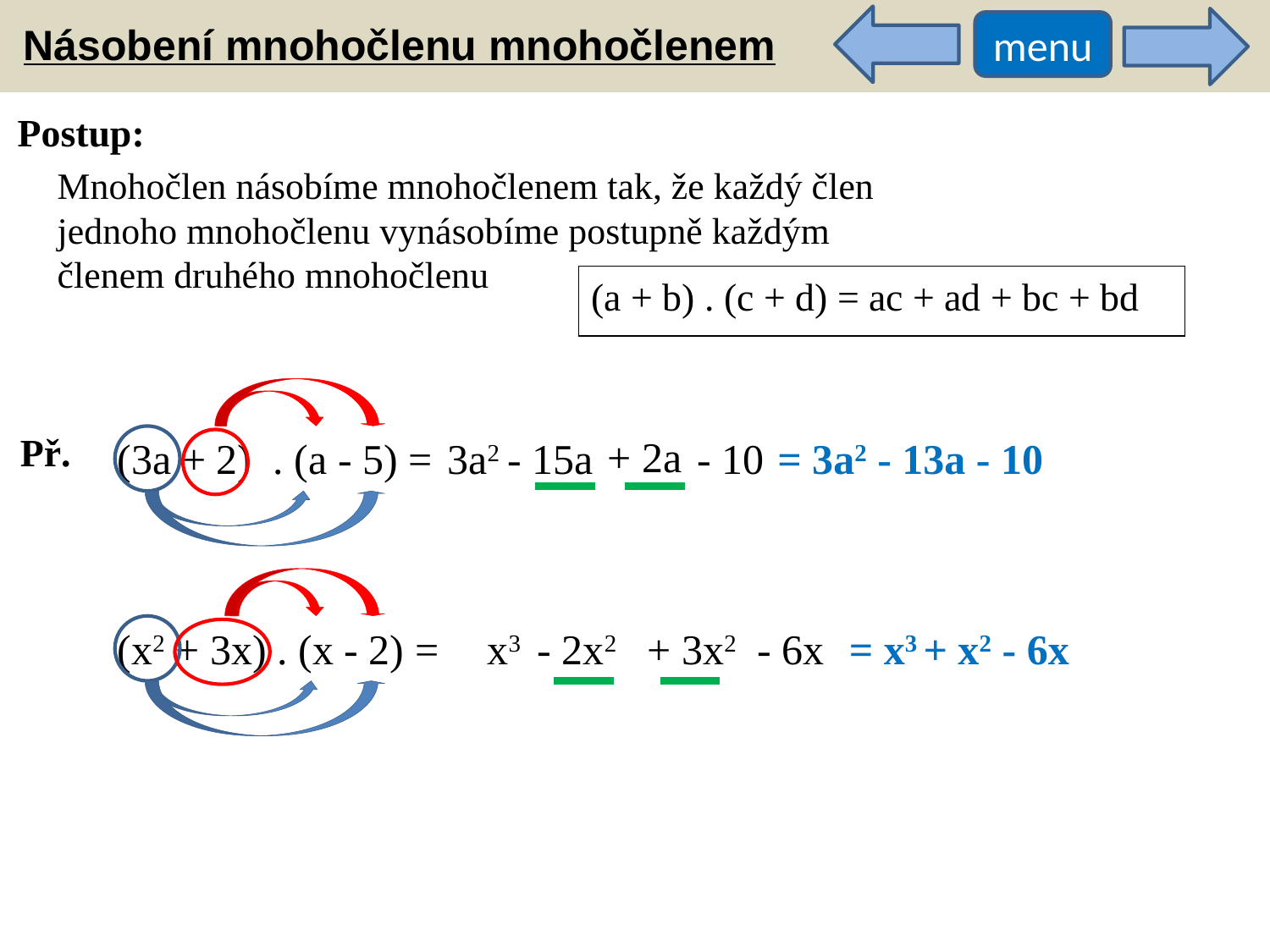

Násobení mnohočlenu mnohočlenem
menu
Postup:
Mnohočlen násobíme mnohočlenem tak, že každý člen jednoho mnohočlenu vynásobíme postupně každým členem druhého mnohočlenu
(a + b) . (c + d) = ac + ad + bc + bd

Př.
+ 2a
(3a + 2)  . (a - 5) =

3a2
- 15a
- 10
= 3a2 - 13a - 10

(x2 + 3x) . (x - 2) =

x3
- 2x2
+ 3x2
- 6x
= x3 + x2 - 6x